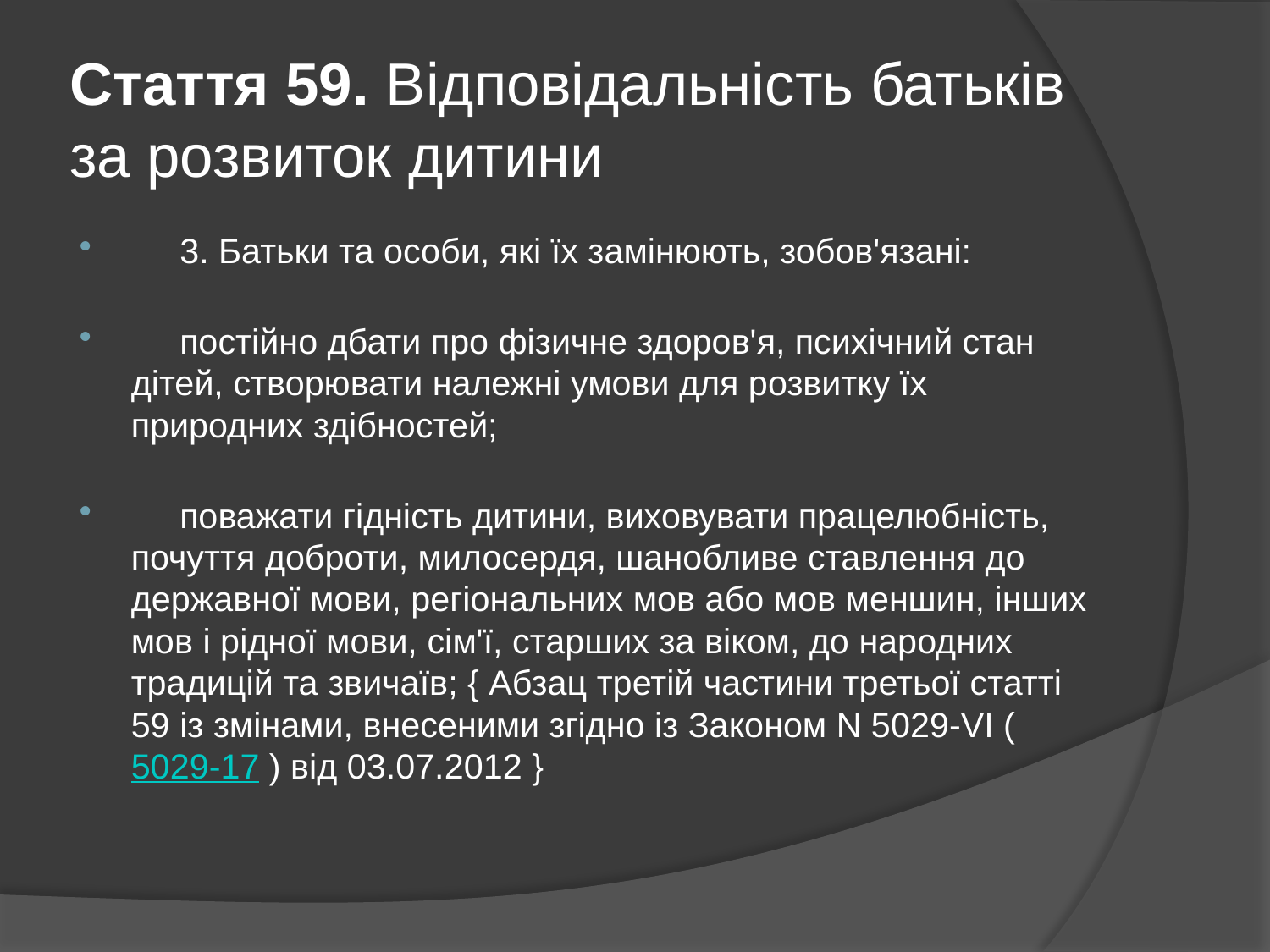

# Стаття 59. Відповідальність батьків за розвиток дитини
     3. Батьки та особи, які їх замінюють, зобов'язані:
     постійно дбати про фізичне здоров'я, психічний стан дітей, створювати належні умови для розвитку їх природних здібностей;
     поважати гідність дитини, виховувати працелюбність, почуття доброти, милосердя, шанобливе ставлення до державної мови, регіональних мов або мов меншин, інших мов і рідної мови, сім'ї, старших за віком, до народних традицій та звичаїв; { Абзац третій частини третьої статті 59 із змінами, внесеними згідно із Законом N 5029-VI ( 5029-17 ) від 03.07.2012 }